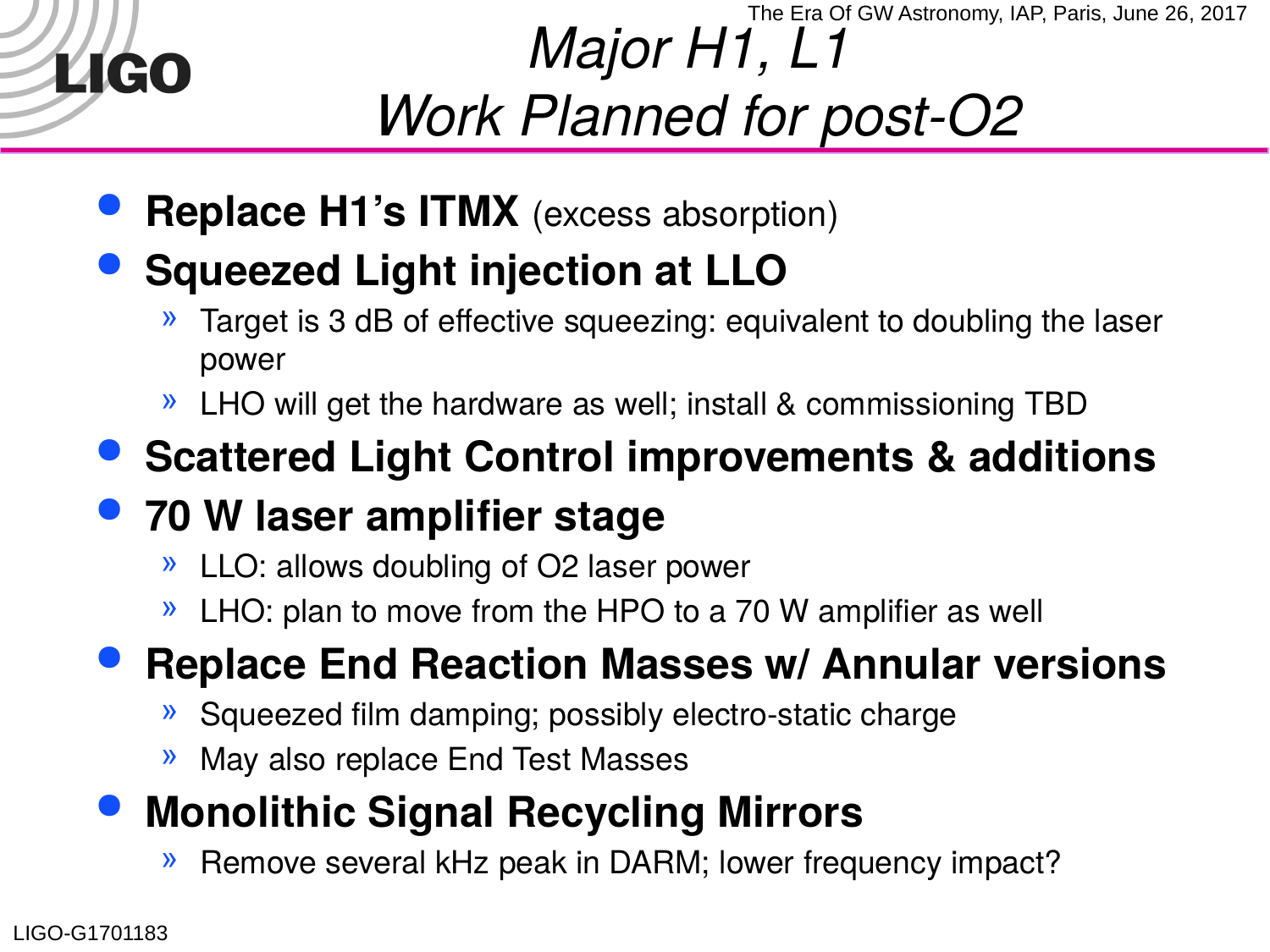

# Major H1, L1 Work Planned for post-O2
Replace H1’s ITMX (excess absorption)
Squeezed Light injection at LLO
Target is 3 dB of effective squeezing: equivalent to doubling the laser power
LHO will get the hardware as well; install & commissioning TBD
Scattered Light Control improvements & additions
70 W laser amplifier stage
LLO: allows doubling of O2 laser power
LHO: plan to move from the HPO to a 70 W amplifier as well
Replace End Reaction Masses w/ Annular versions
Squeezed film damping; possibly electro-static charge
May also replace End Test Masses
Monolithic Signal Recycling Mirrors
Remove several kHz peak in DARM; lower frequency impact?